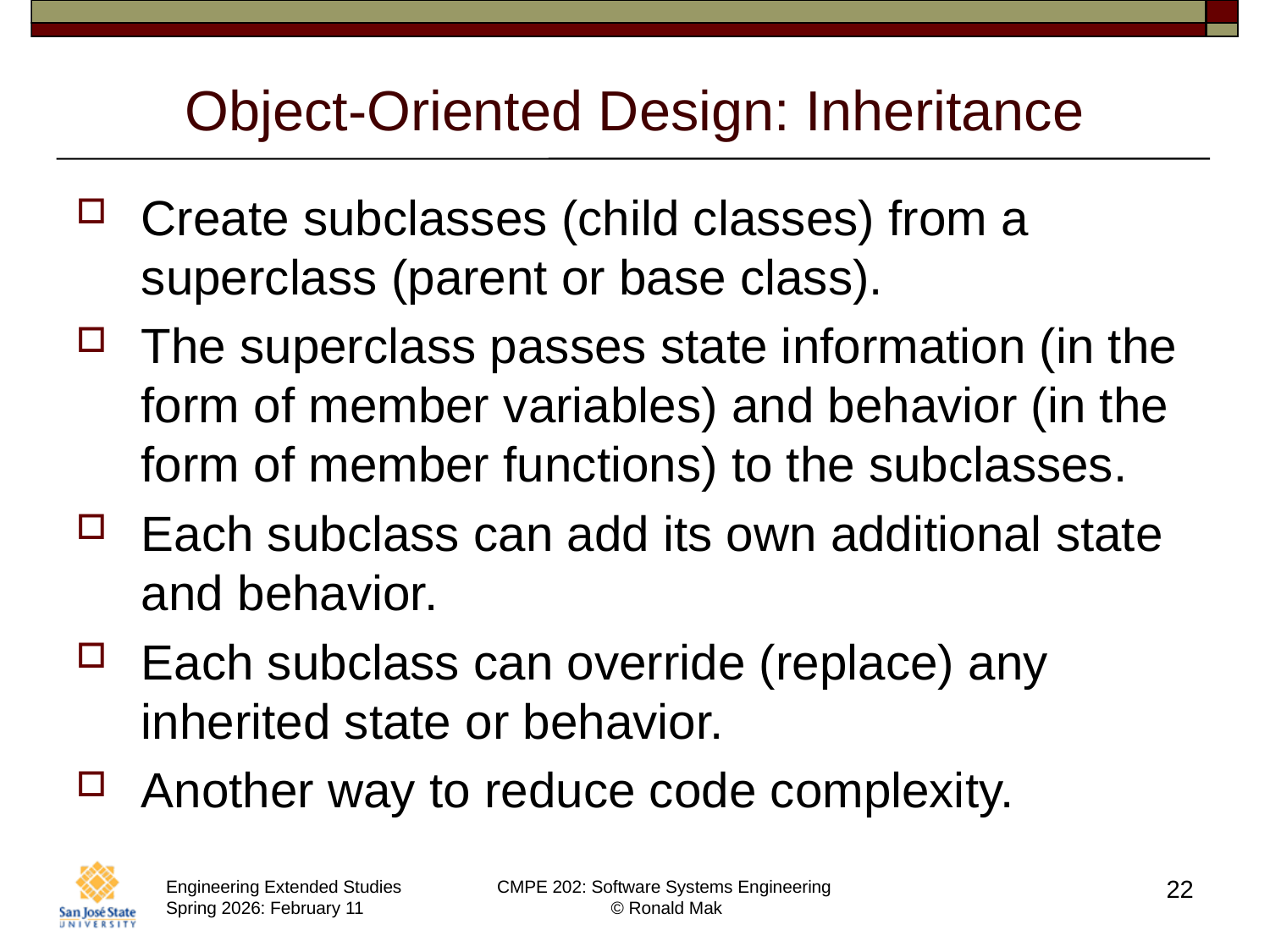

# Object-Oriented Design: Inheritance
Create subclasses (child classes) from a superclass (parent or base class).
The superclass passes state information (in the form of member variables) and behavior (in the form of member functions) to the subclasses.
Each subclass can add its own additional state and behavior.
Each subclass can override (replace) any inherited state or behavior.
Another way to reduce code complexity.
22